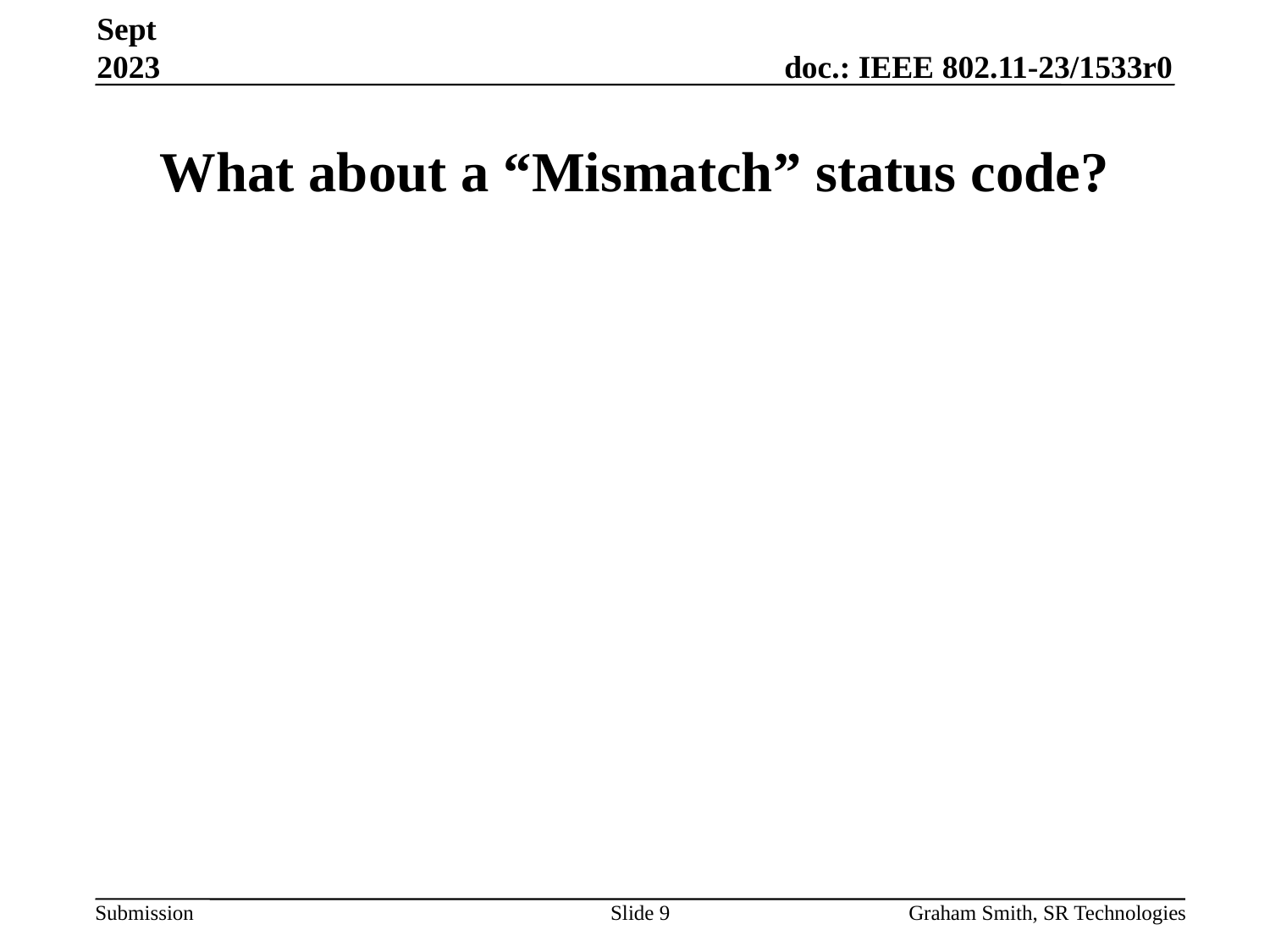

Sept 2023
# What about a “Mismatch” status code?
Slide 9
Graham Smith, SR Technologies